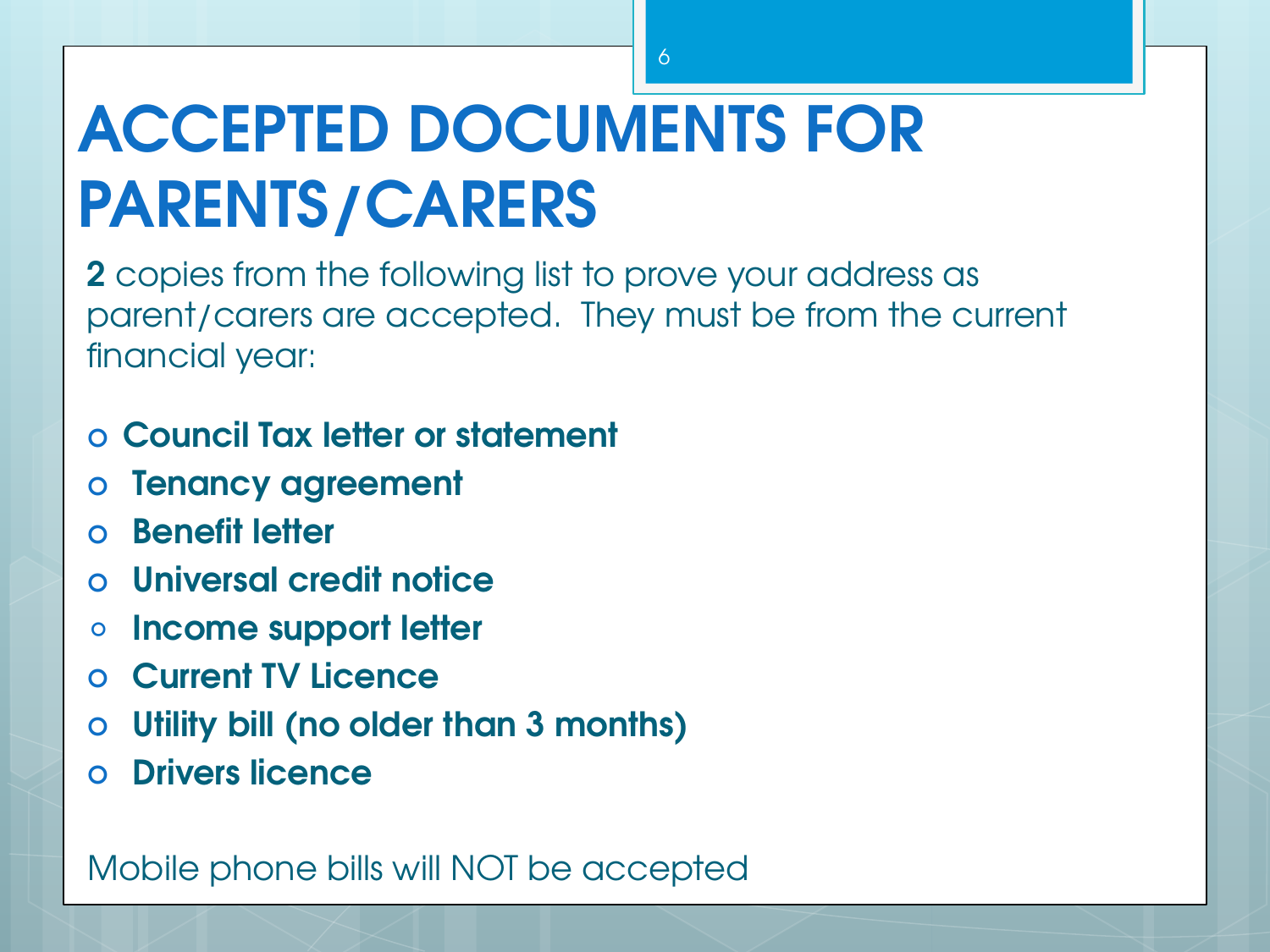

6
# ACCEPTED DOCUMENTS FOR PARENTS/CARERS
2 copies from the following list to prove your address as parent/carers are accepted.  They must be from the current financial year:

Council Tax letter or statement
 Tenancy agreement
 Benefit letter
 Universal credit notice
 Income support letter
 Current TV Licence
 Utility bill (no older than 3 months)
 Drivers licence

Mobile phone bills will NOT be accepted